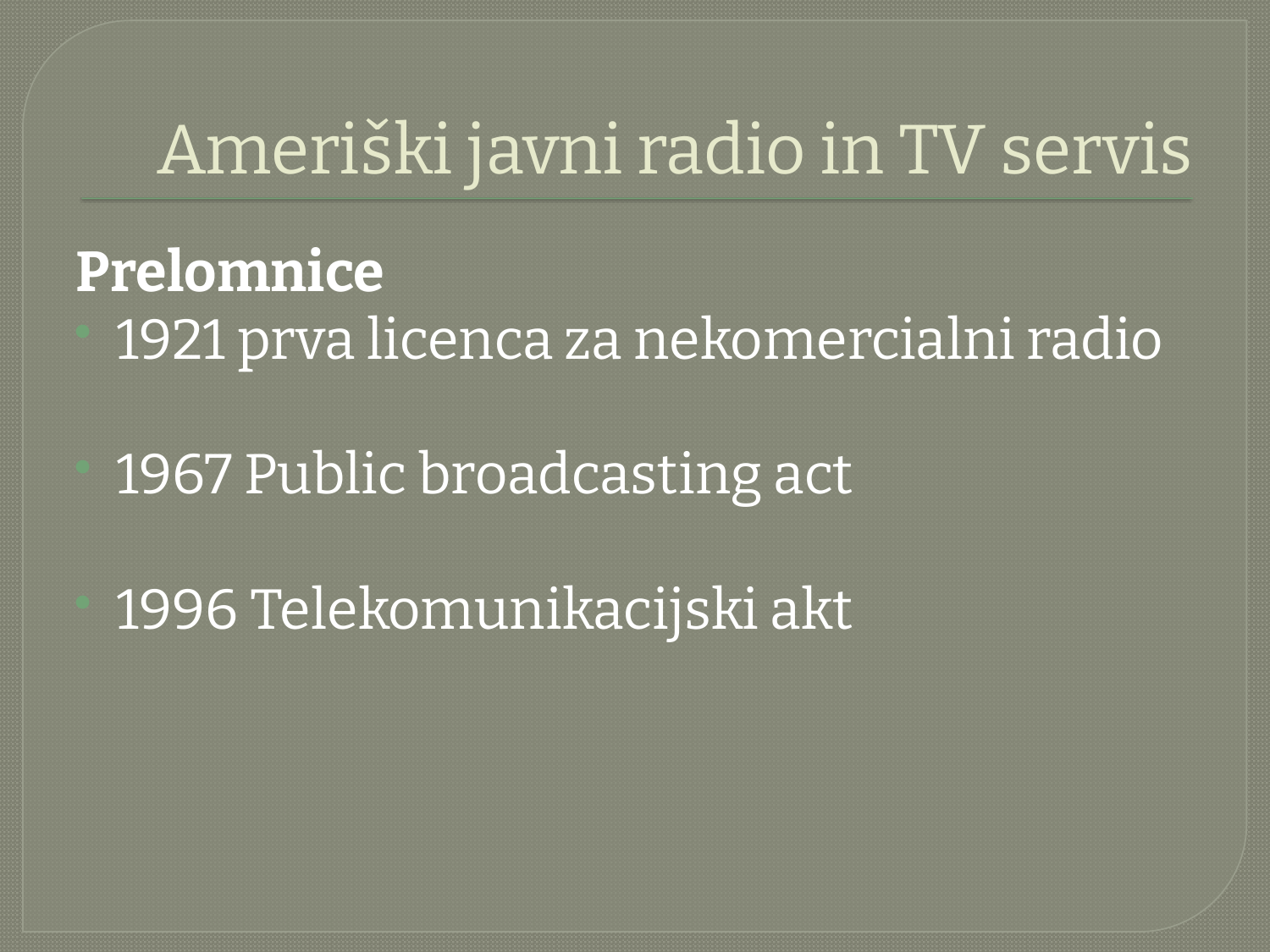

# Ameriški javni radio in TV servis
Prelomnice
1921 prva licenca za nekomercialni radio

1967 Public broadcasting act

1996 Telekomunikacijski akt